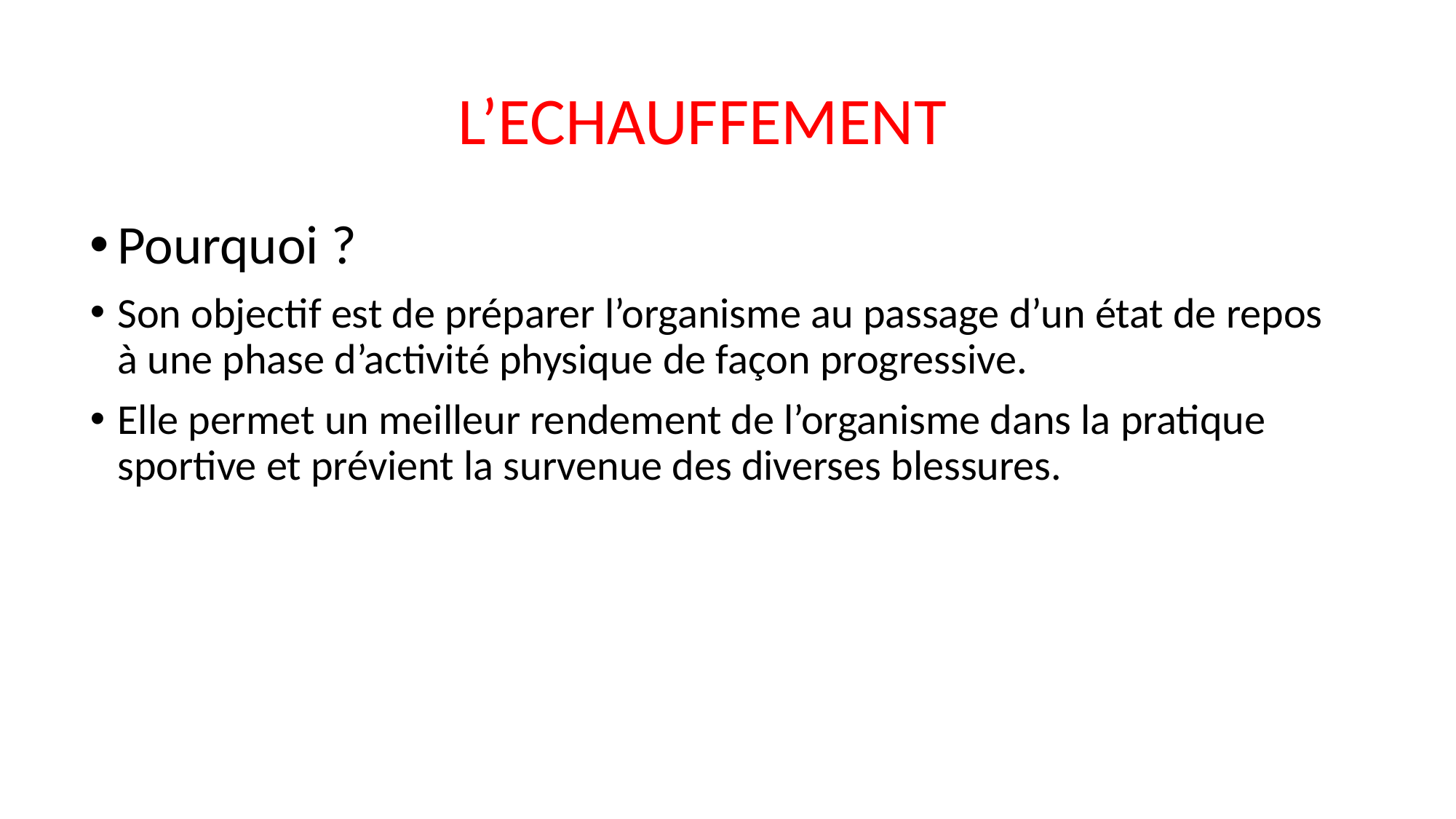

# L’ECHAUFFEMENT
Pourquoi ?
Son objectif est de préparer l’organisme au passage d’un état de repos à une phase d’activité physique de façon progressive.
Elle permet un meilleur rendement de l’organisme dans la pratique sportive et prévient la survenue des diverses blessures.